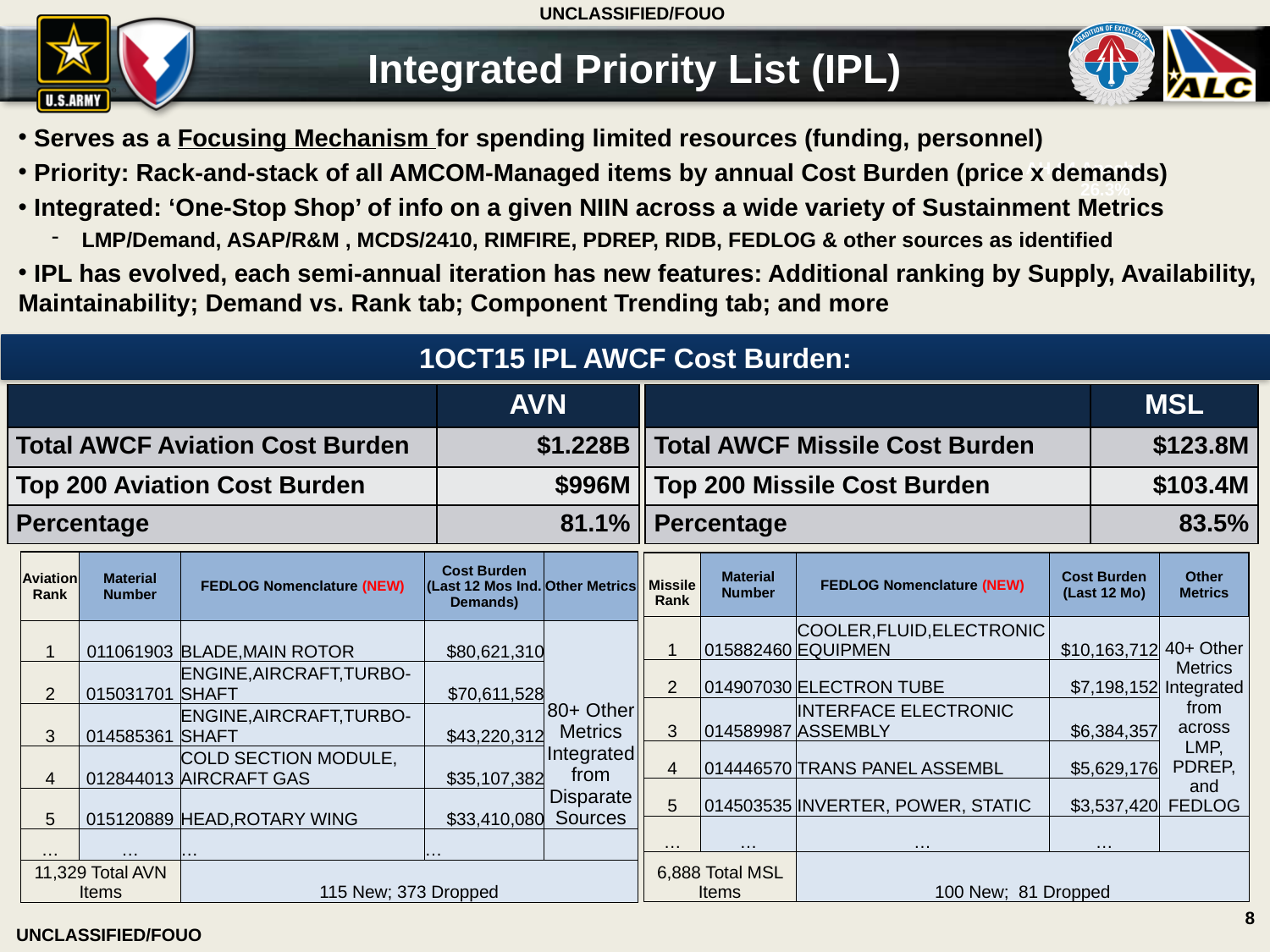

Integrated Priority List (IPL)
 Serves as a Focusing Mechanism for spending limited resources (funding, personnel)
 Priority: Rack-and-stack of all AMCOM-Managed items by annual Cost Burden (price x demands)
 Integrated: ‘One-Stop Shop’ of info on a given NIIN across a wide variety of Sustainment Metrics
LMP/Demand, ASAP/R&M , MCDS/2410, RIMFIRE, PDREP, RIDB, FEDLOG & other sources as identified
 IPL has evolved, each semi-annual iteration has new features: Additional ranking by Supply, Availability, Maintainability; Demand vs. Rank tab; Component Trending tab; and more
AH-64 Apache
26.3%
1OCT15 IPL AWCF Cost Burden:
|  | AVN |
| --- | --- |
| Total AWCF Aviation Cost Burden | $1.228B |
| Top 200 Aviation Cost Burden | $996M |
| Percentage | 81.1% |
|  | MSL |
| --- | --- |
| Total AWCF Missile Cost Burden | $123.8M |
| Top 200 Missile Cost Burden | $103.4M |
| Percentage | 83.5% |
| Aviation Rank | Material Number | FEDLOG Nomenclature (NEW) | Cost Burden (Last 12 Mos Ind. Demands) | Other Metrics |
| --- | --- | --- | --- | --- |
| 1 | 011061903 | BLADE,MAIN ROTOR | $80,621,310 | 80+ Other Metrics Integrated from Disparate Sources |
| 2 | 015031701 | ENGINE,AIRCRAFT,TURBO-SHAFT | $70,611,528 |  |
| 3 | 014585361 | ENGINE,AIRCRAFT,TURBO-SHAFT | $43,220,312 |  |
| 4 | 012844013 | COLD SECTION MODULE, AIRCRAFT GAS | $35,107,382 |  |
| 5 | 015120889 | HEAD,ROTARY WING | $33,410,080 |  |
| … | … | … | … |  |
| 11,329 Total AVN Items |  | 115 New; 373 Dropped |  |  |
| Missile Rank | Material Number | FEDLOG Nomenclature (NEW) | Cost Burden (Last 12 Mo) | Other Metrics |
| --- | --- | --- | --- | --- |
| 1 | 015882460 | COOLER,FLUID,ELECTRONIC EQUIPMEN | $10,163,712 | 40+ Other Metrics Integrated from across LMP, PDREP, and FEDLOG |
| 2 | 014907030 | ELECTRON TUBE | $7,198,152 |  |
| 3 | 014589987 | INTERFACE ELECTRONIC ASSEMBLY | $6,384,357 |  |
| 4 | 014446570 | TRANS PANEL ASSEMBL | $5,629,176 |  |
| 5 | 014503535 | INVERTER, POWER, STATIC | $3,537,420 |  |
| … | … | … | … |  |
| 6,888 Total MSL Items |  | 100 New; 81 Dropped |  |  |